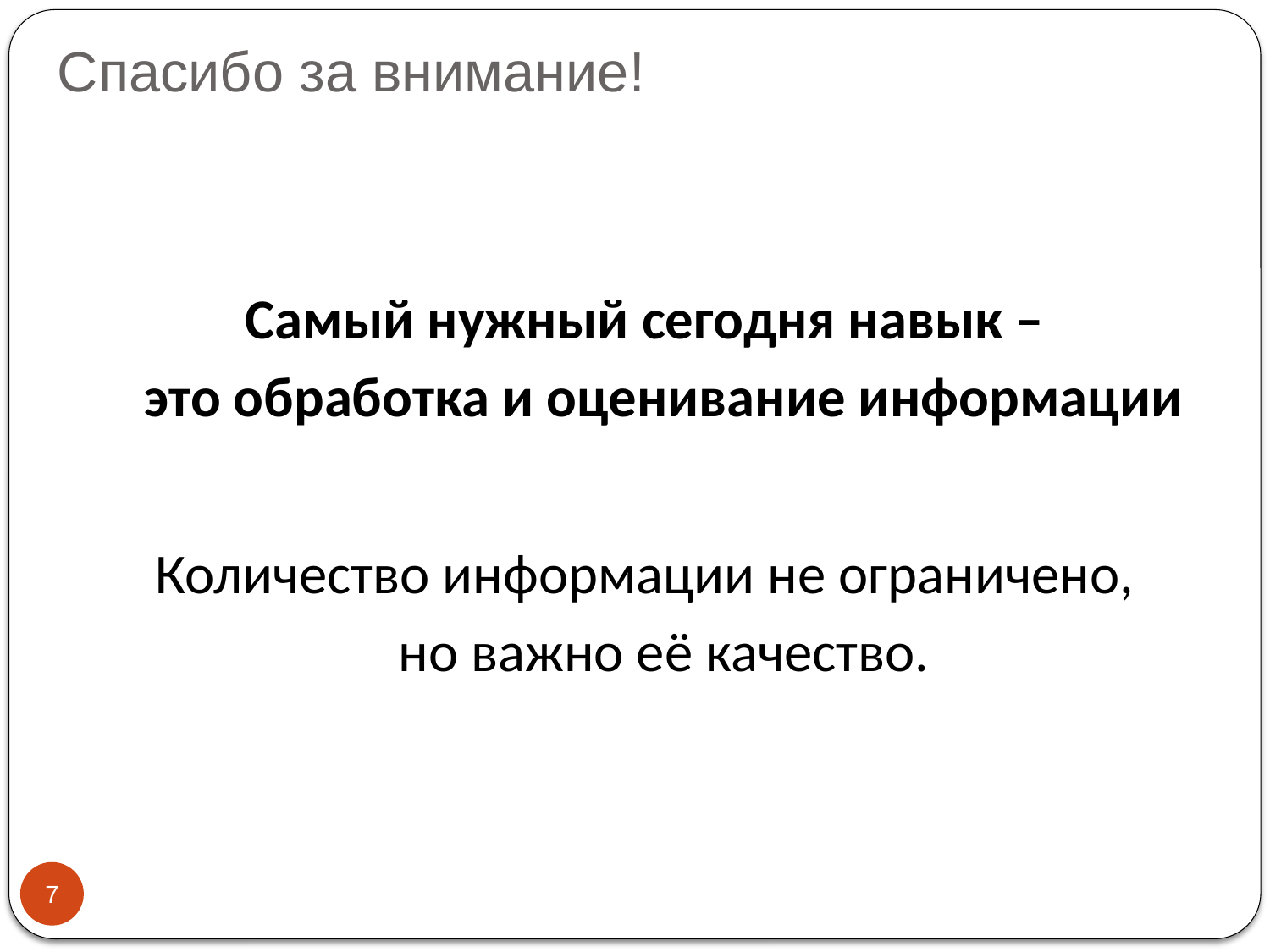

# Спасибо за внимание!
Самый нужный сегодня навык –
это обработка и оценивание информации

Количество информации не ограничено,
но важно её качество.
7